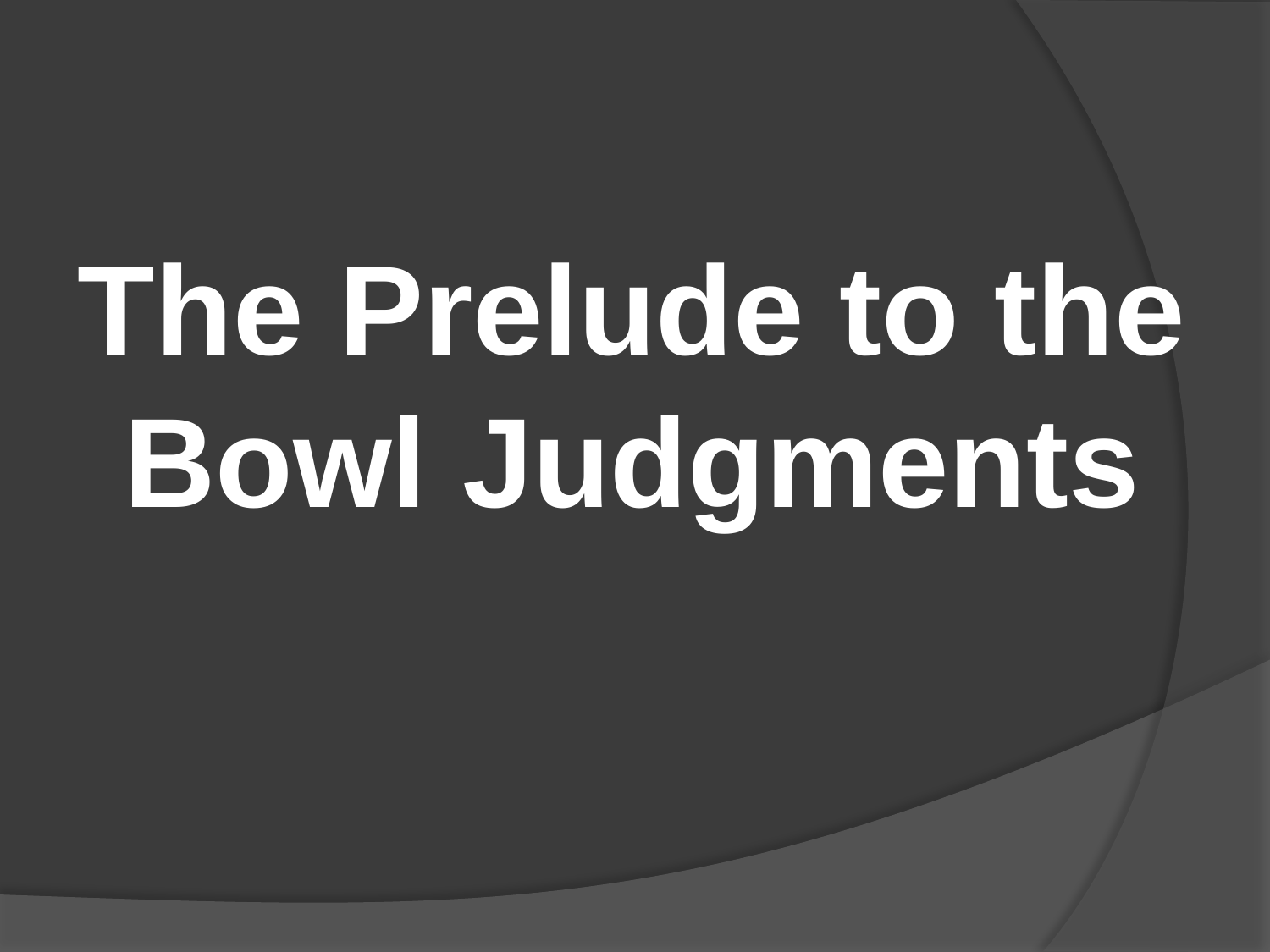

#
The Prelude to the Bowl Judgments